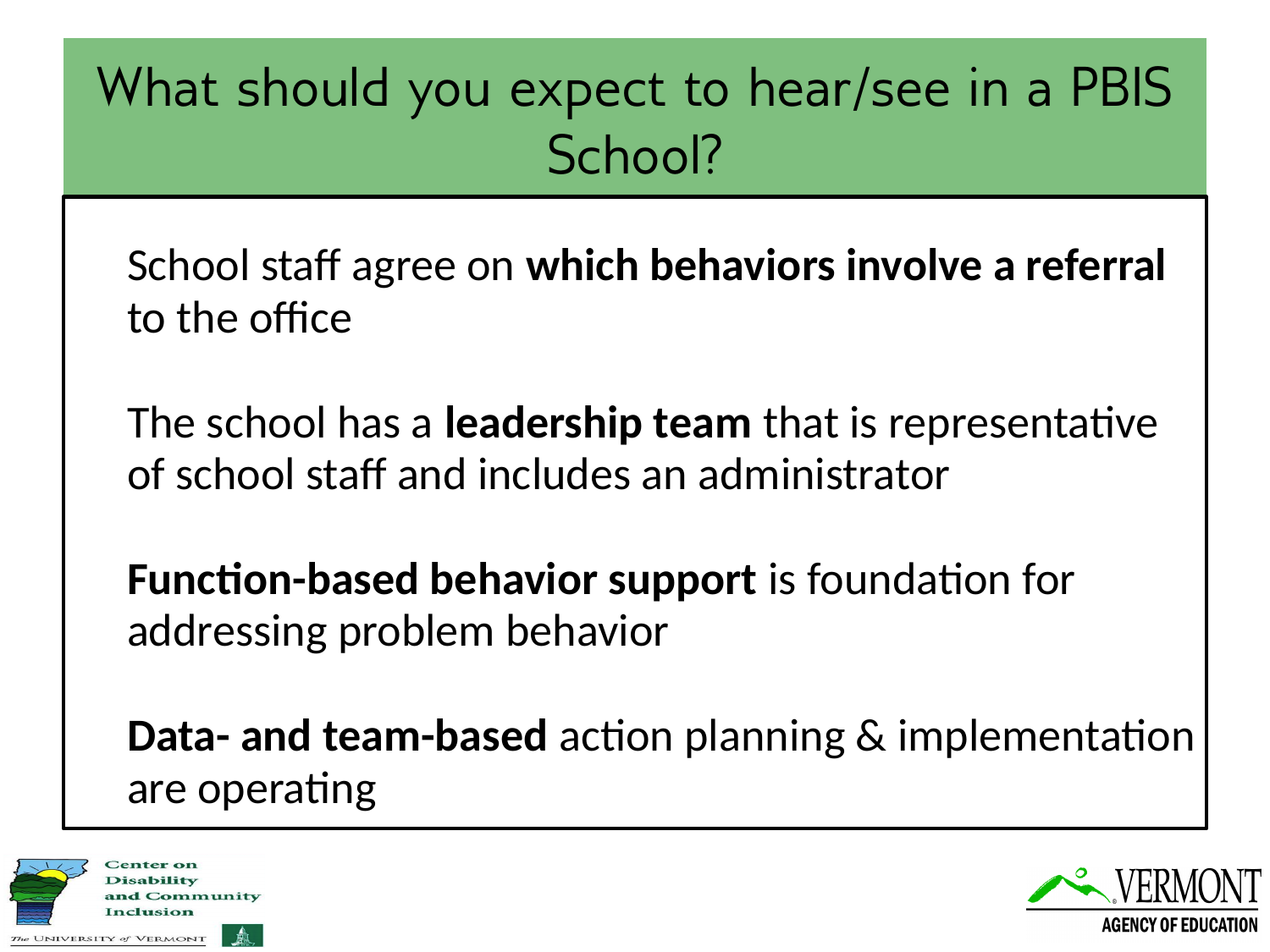

# What should you expect to hear/see in a PBIS School?

School staff agree on which behaviors involve a referral to the office

The school has a leadership team that is representative of school staff and includes an administrator

Function-based behavior support is foundation for addressing problem behavior

Data- and team-based action planning & implementation are operating